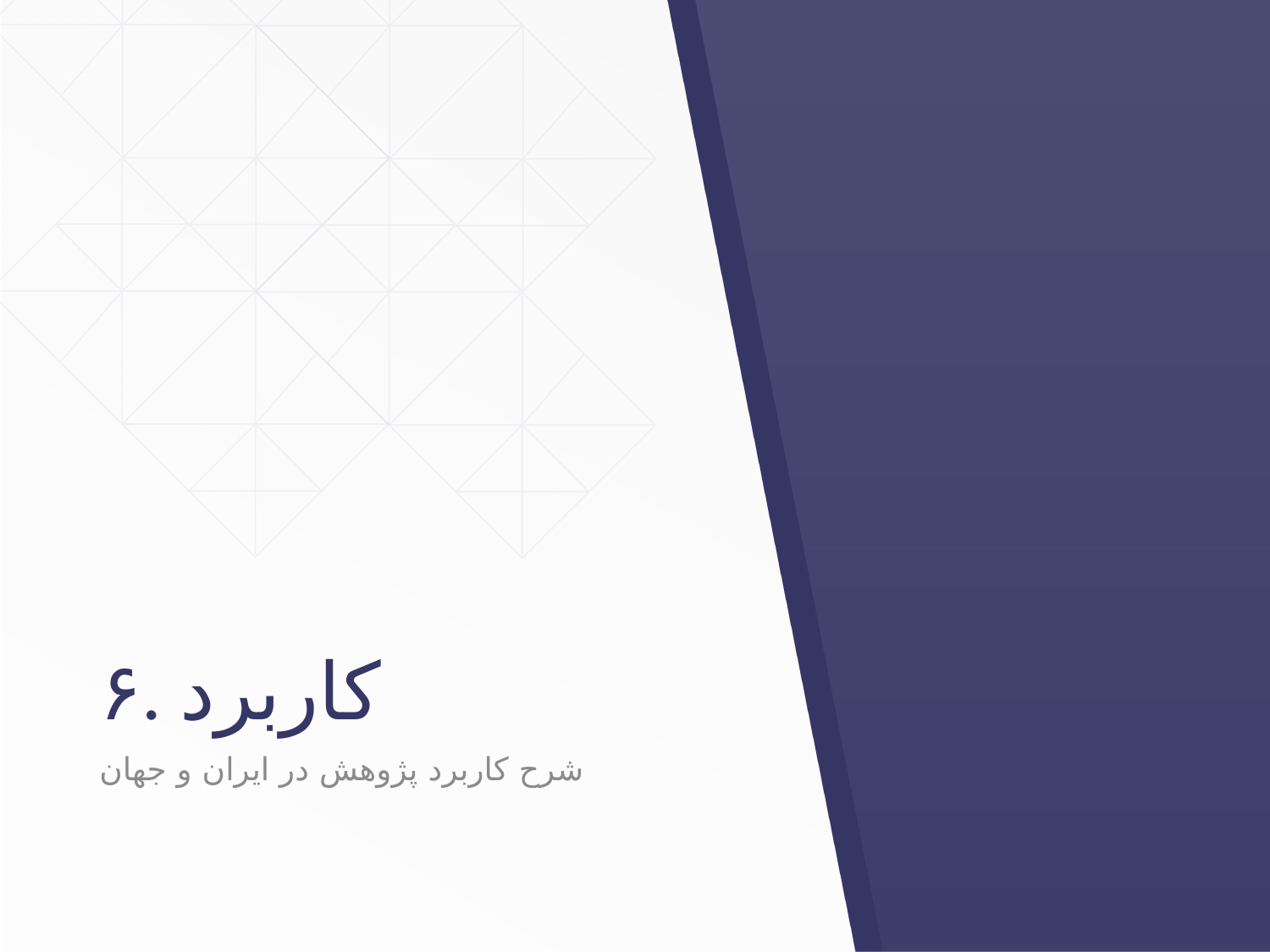

# ۶. کاربرد
شرح کاربرد پژوهش در ایران و جهان